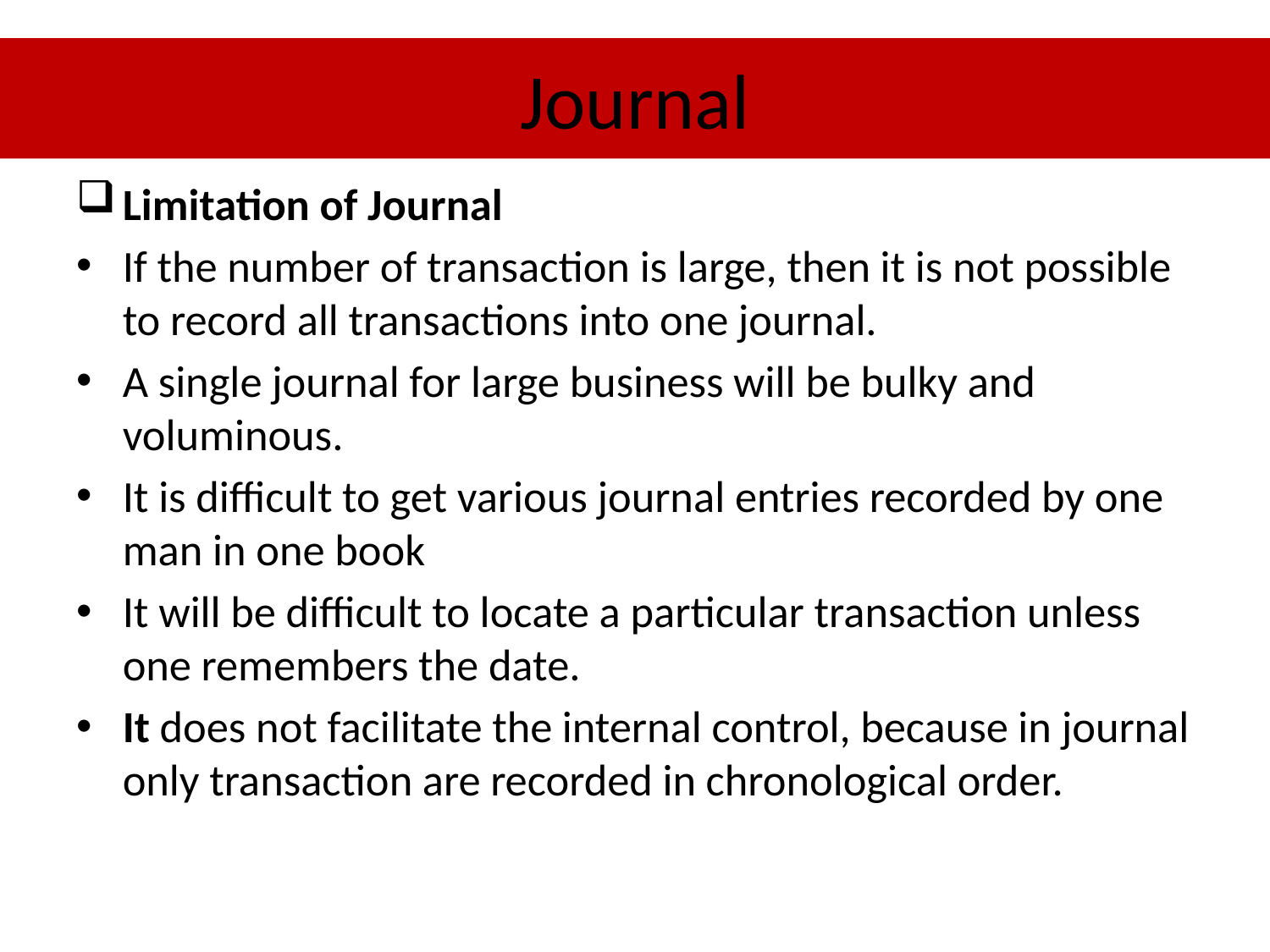

# Journal
Limitation of Journal
If the number of transaction is large, then it is not possible to record all transactions into one journal.
A single journal for large business will be bulky and voluminous.
It is difficult to get various journal entries recorded by one man in one book
It will be difficult to locate a particular transaction unless one remembers the date.
It does not facilitate the internal control, because in journal only transaction are recorded in chronological order.